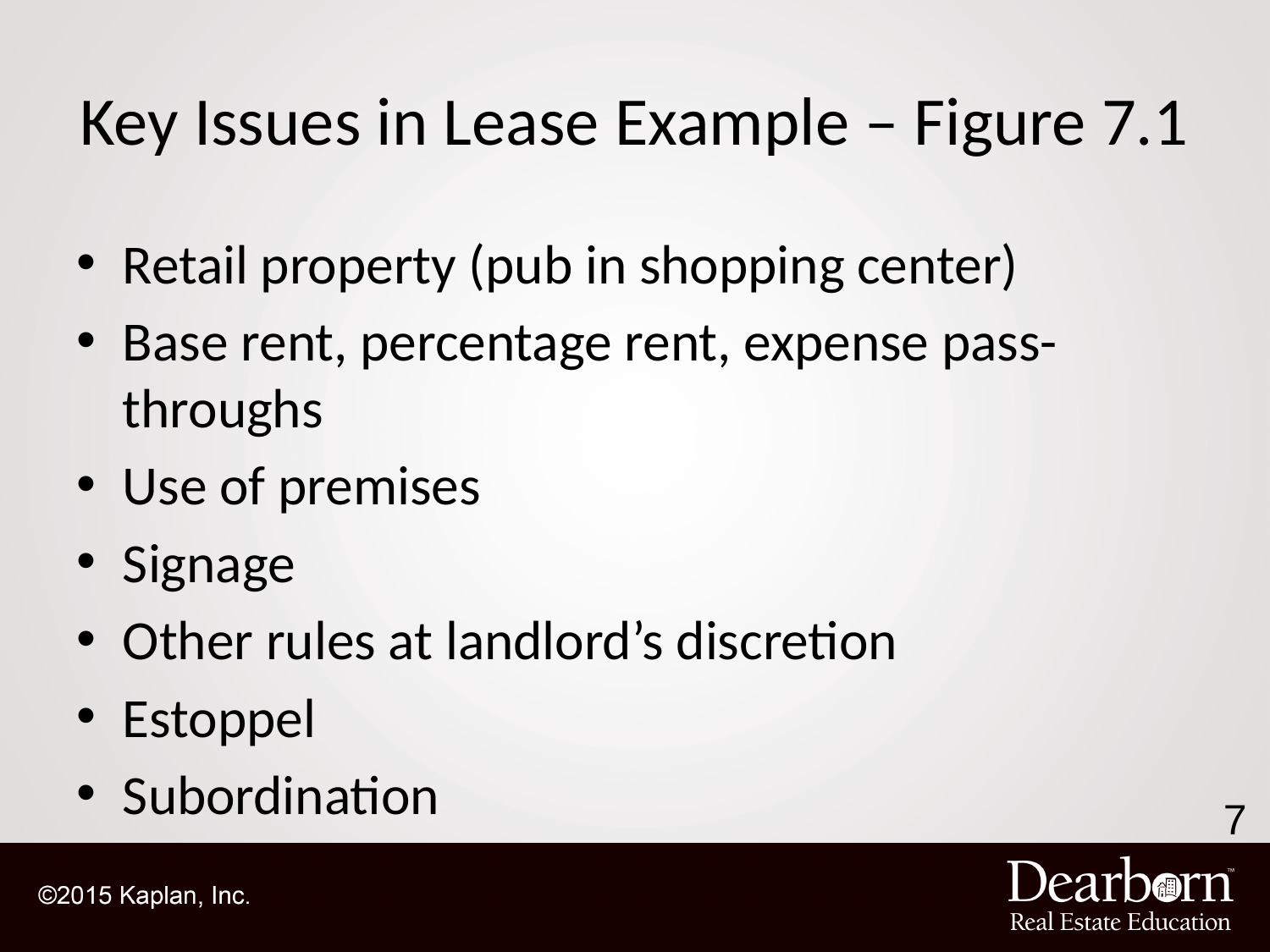

# Key Issues in Lease Example – Figure 7.1
Retail property (pub in shopping center)
Base rent, percentage rent, expense pass-throughs
Use of premises
Signage
Other rules at landlord’s discretion
Estoppel
Subordination
7